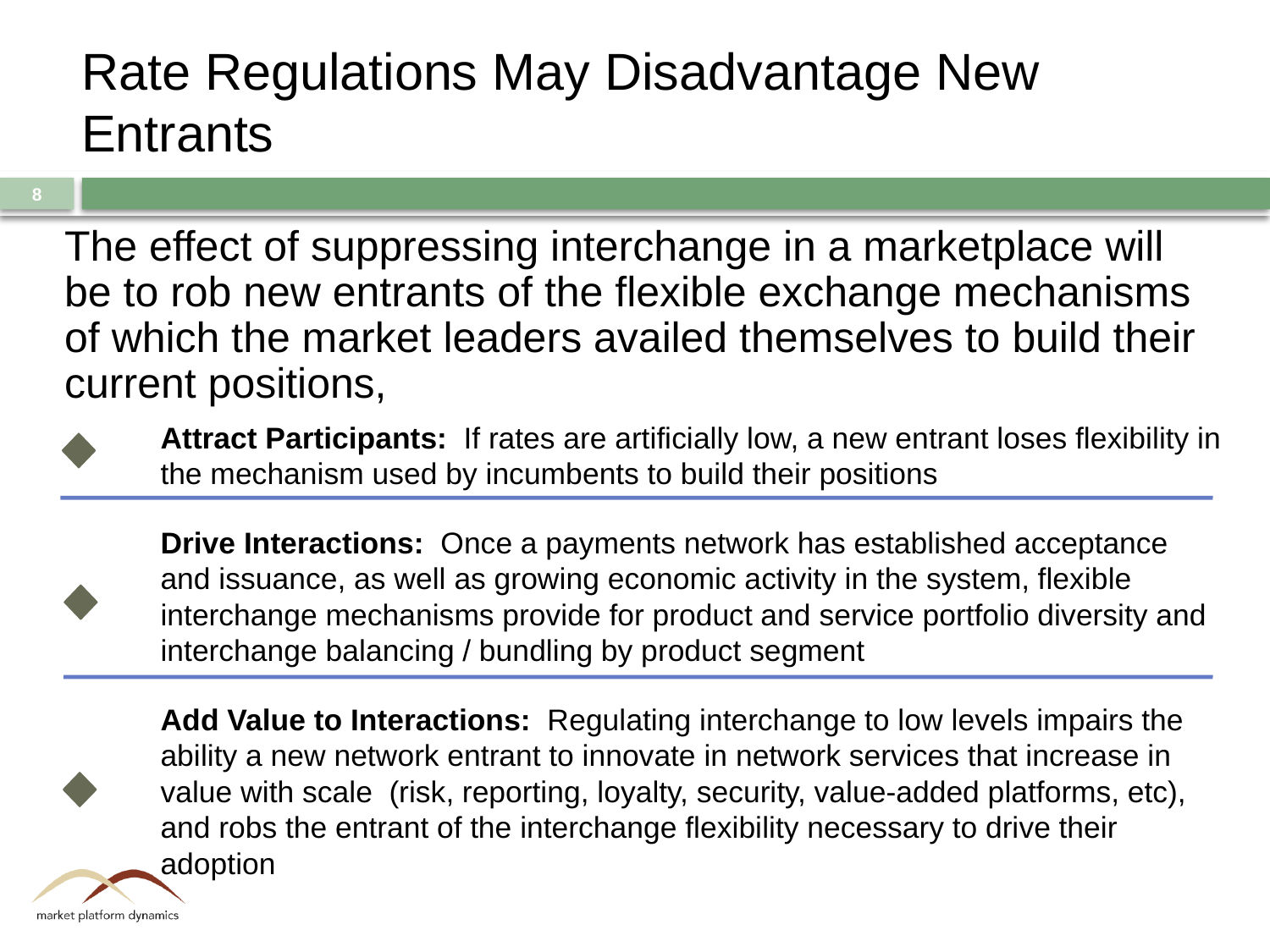

# Rate Regulations May Disadvantage New Entrants
8
The effect of suppressing interchange in a marketplace will be to rob new entrants of the flexible exchange mechanisms of which the market leaders availed themselves to build their current positions,
Attract Participants:  If rates are artificially low, a new entrant loses flexibility in the mechanism used by incumbents to build their positions
Drive Interactions:  Once a payments network has established acceptance and issuance, as well as growing economic activity in the system, flexible interchange mechanisms provide for product and service portfolio diversity and interchange balancing / bundling by product segment
Add Value to Interactions:  Regulating interchange to low levels impairs the ability a new network entrant to innovate in network services that increase in value with scale  (risk, reporting, loyalty, security, value-added platforms, etc), and robs the entrant of the interchange flexibility necessary to drive their adoption